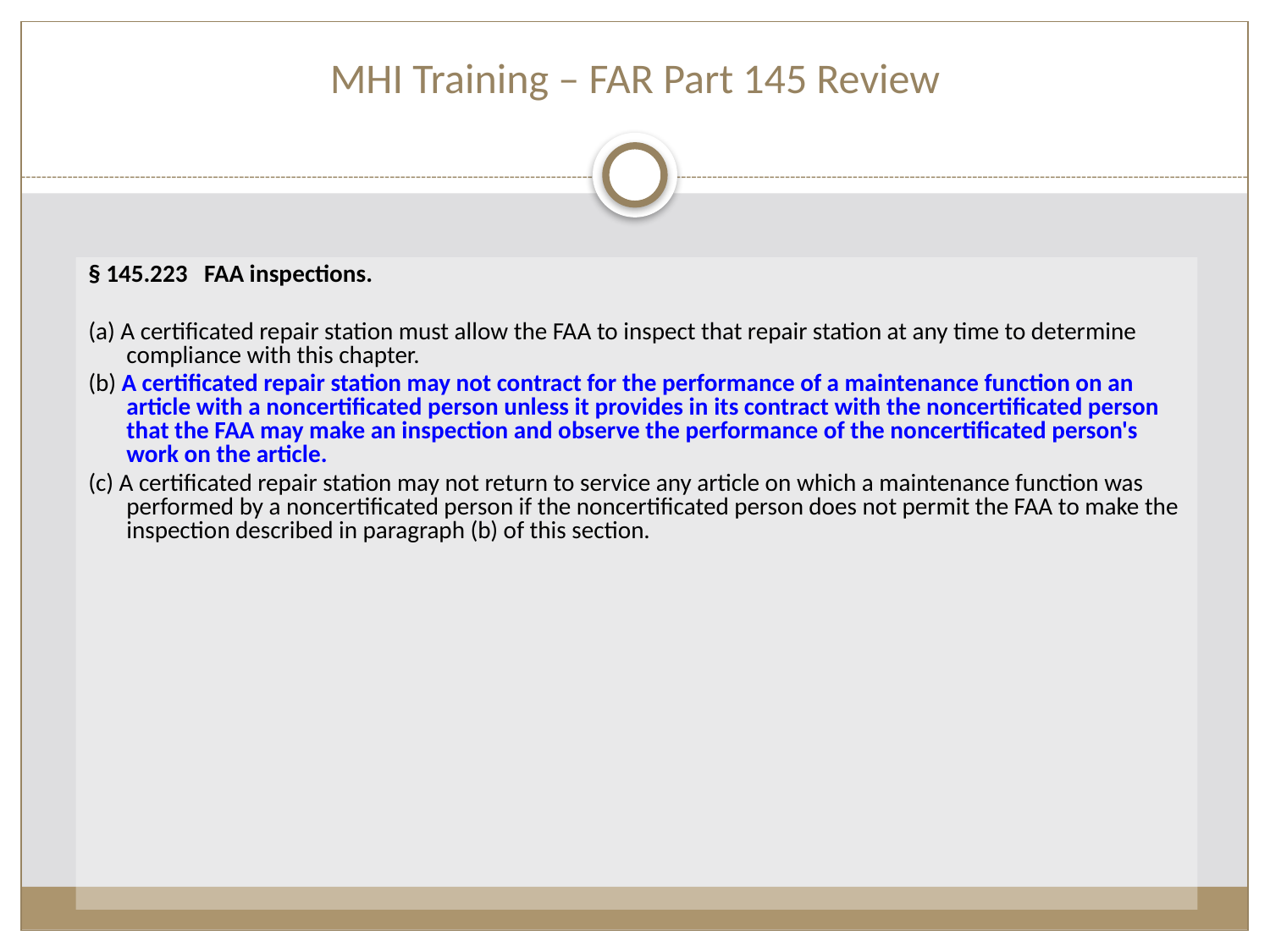

MHI Training – FAR Part 145 Review
§ 145.223   FAA inspections.

(a) A certificated repair station must allow the FAA to inspect that repair station at any time to determine compliance with this chapter.
(b) A certificated repair station may not contract for the performance of a maintenance function on an article with a noncertificated person unless it provides in its contract with the noncertificated person that the FAA may make an inspection and observe the performance of the noncertificated person's work on the article.
(c) A certificated repair station may not return to service any article on which a maintenance function was performed by a noncertificated person if the noncertificated person does not permit the FAA to make the inspection described in paragraph (b) of this section.